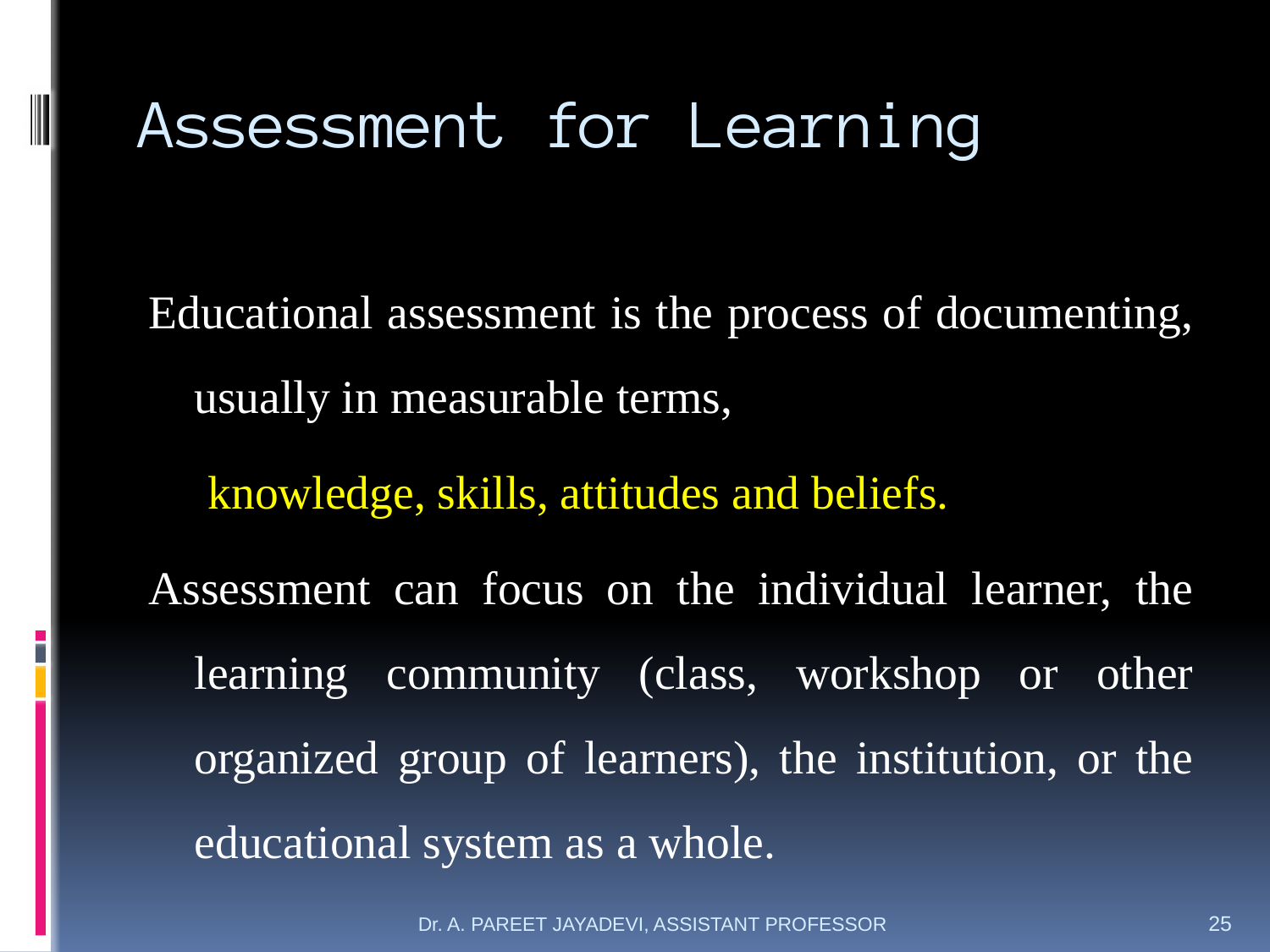

# Assessment for Learning
Educational assessment is the process of documenting, usually in measurable terms,
     knowledge, skills, attitudes and beliefs.
Assessment can focus on the individual learner, the learning community (class, workshop or other organized group of learners), the institution, or the educational system as a whole.
Dr. A. PAREET JAYADEVI, ASSISTANT PROFESSOR
25